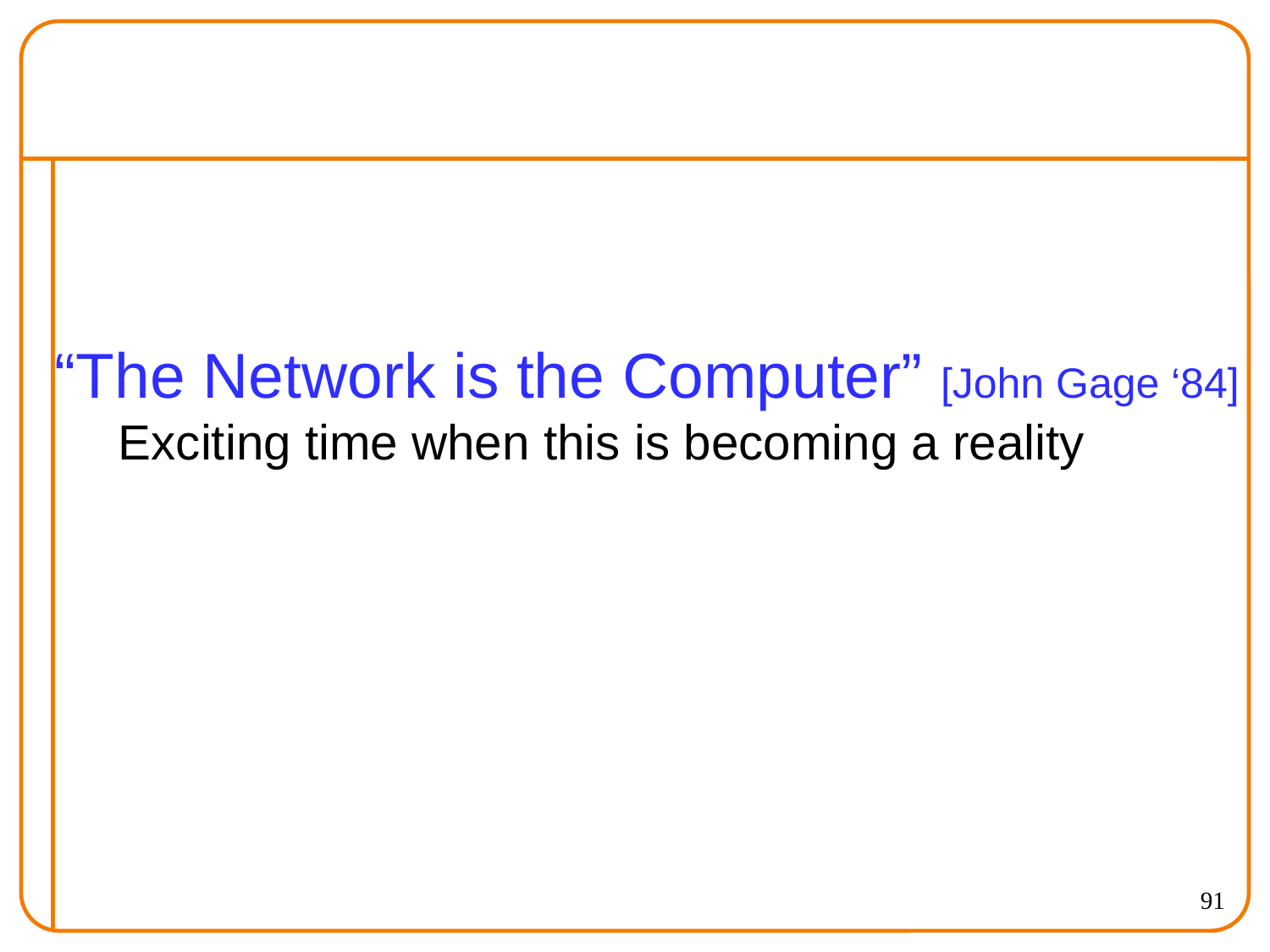

“The Network is the Computer” [John Gage ‘84]
Exciting time when this is becoming a reality

91